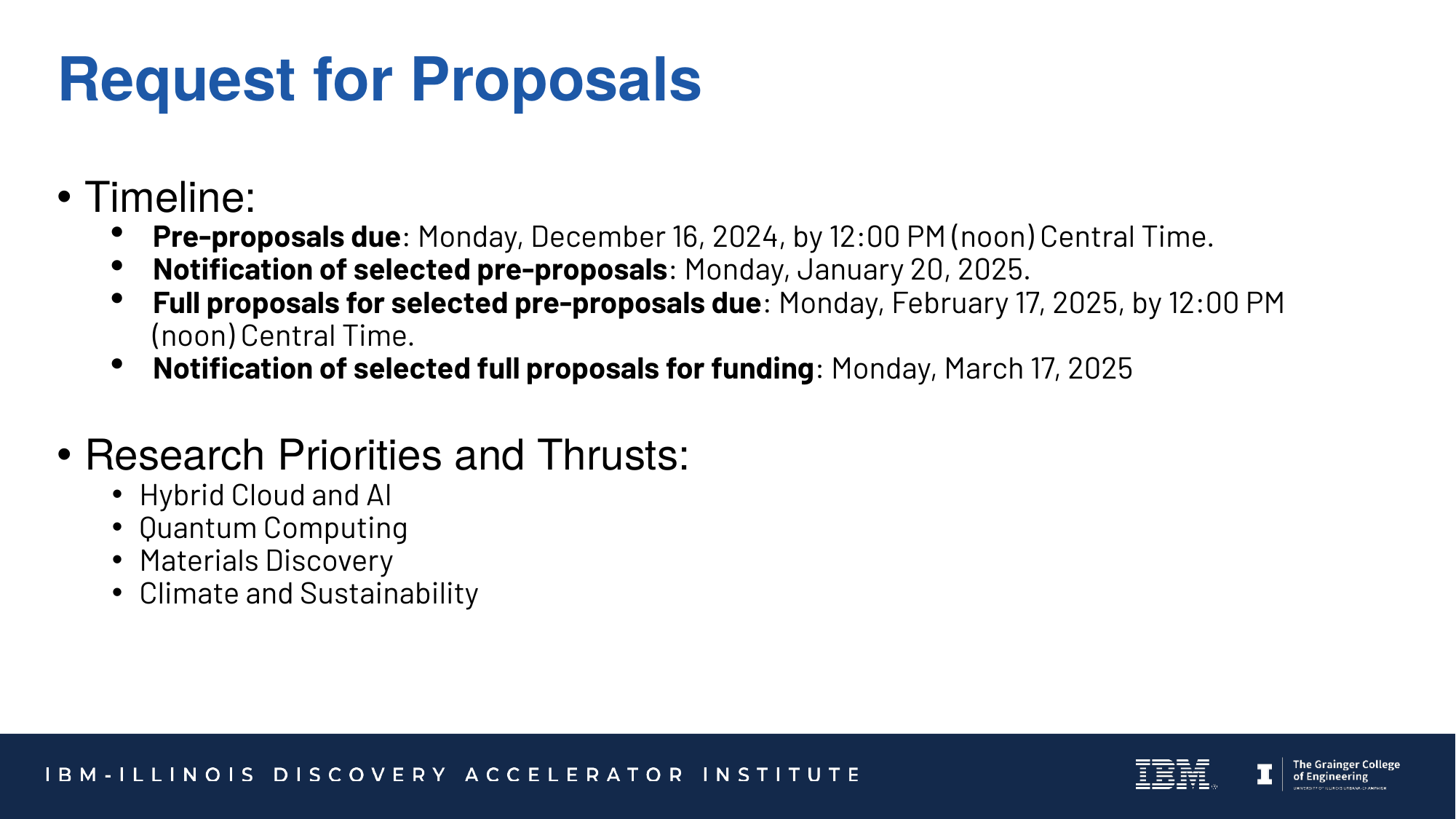

# Request for Proposals
Timeline:
Pre-proposals due: Monday, December 16, 2024, by 12:00 PM (noon) Central Time.
Notification of selected pre-proposals: Monday, January 20, 2025.
Full proposals for selected pre-proposals due: Monday, February 17, 2025, by 12:00 PM (noon) Central Time.
Notification of selected full proposals for funding: Monday, March 17, 2025

Research Priorities and Thrusts:
Hybrid Cloud and AI
Quantum Computing
Materials Discovery
Climate and Sustainability